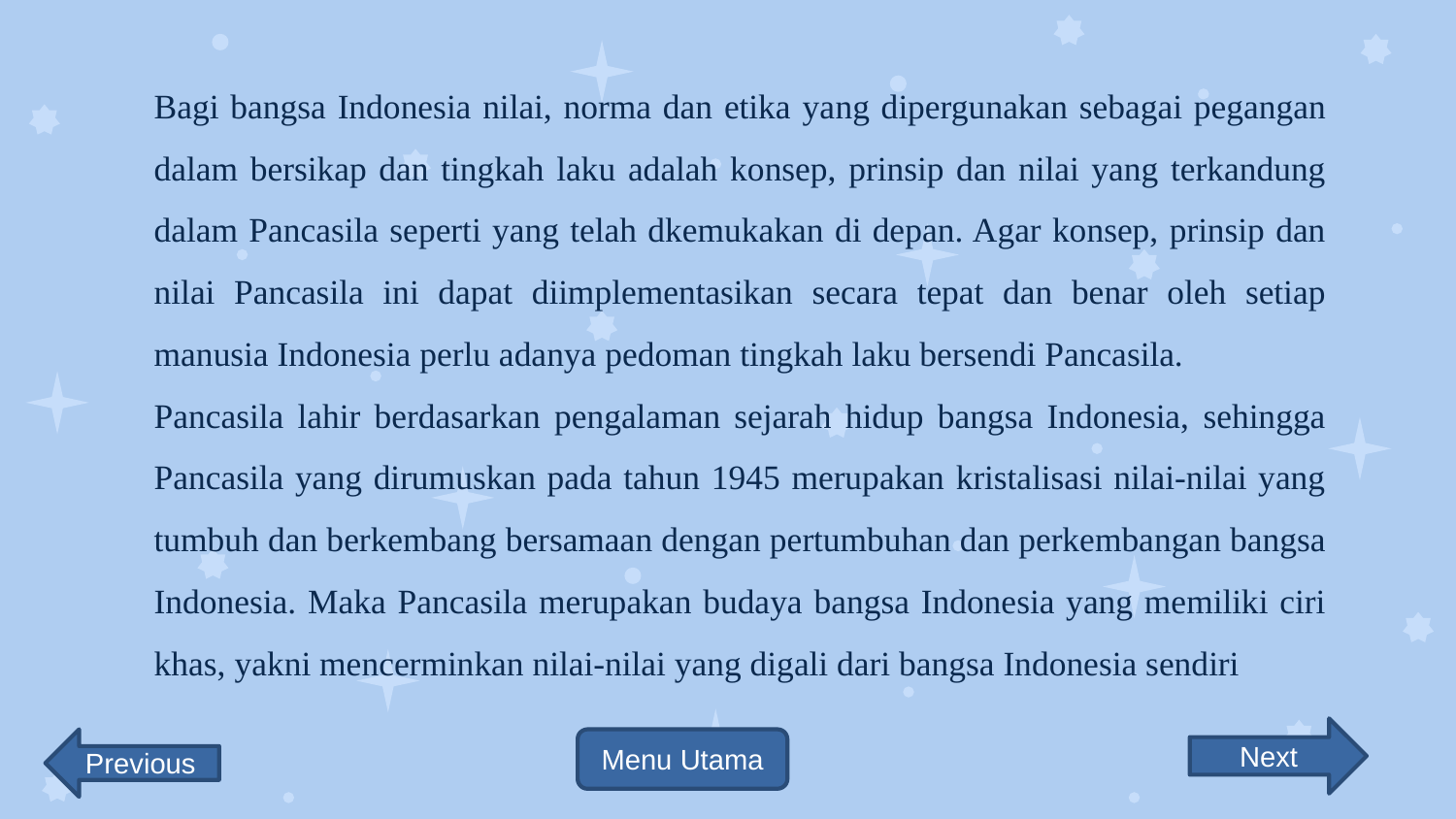

Bagi bangsa Indonesia nilai, norma dan etika yang dipergunakan sebagai pegangan dalam bersikap dan tingkah laku adalah konsep, prinsip dan nilai yang terkandung dalam Pancasila seperti yang telah dkemukakan di depan. Agar konsep, prinsip dan nilai Pancasila ini dapat diimplementasikan secara tepat dan benar oleh setiap manusia Indonesia perlu adanya pedoman tingkah laku bersendi Pancasila.
Pancasila lahir berdasarkan pengalaman sejarah hidup bangsa Indonesia, sehingga Pancasila yang dirumuskan pada tahun 1945 merupakan kristalisasi nilai-nilai yang tumbuh dan berkembang bersamaan dengan pertumbuhan dan perkembangan bangsa Indonesia. Maka Pancasila merupakan budaya bangsa Indonesia yang memiliki ciri khas, yakni mencerminkan nilai-nilai yang digali dari bangsa Indonesia sendiri
Next
Previous
Menu Utama